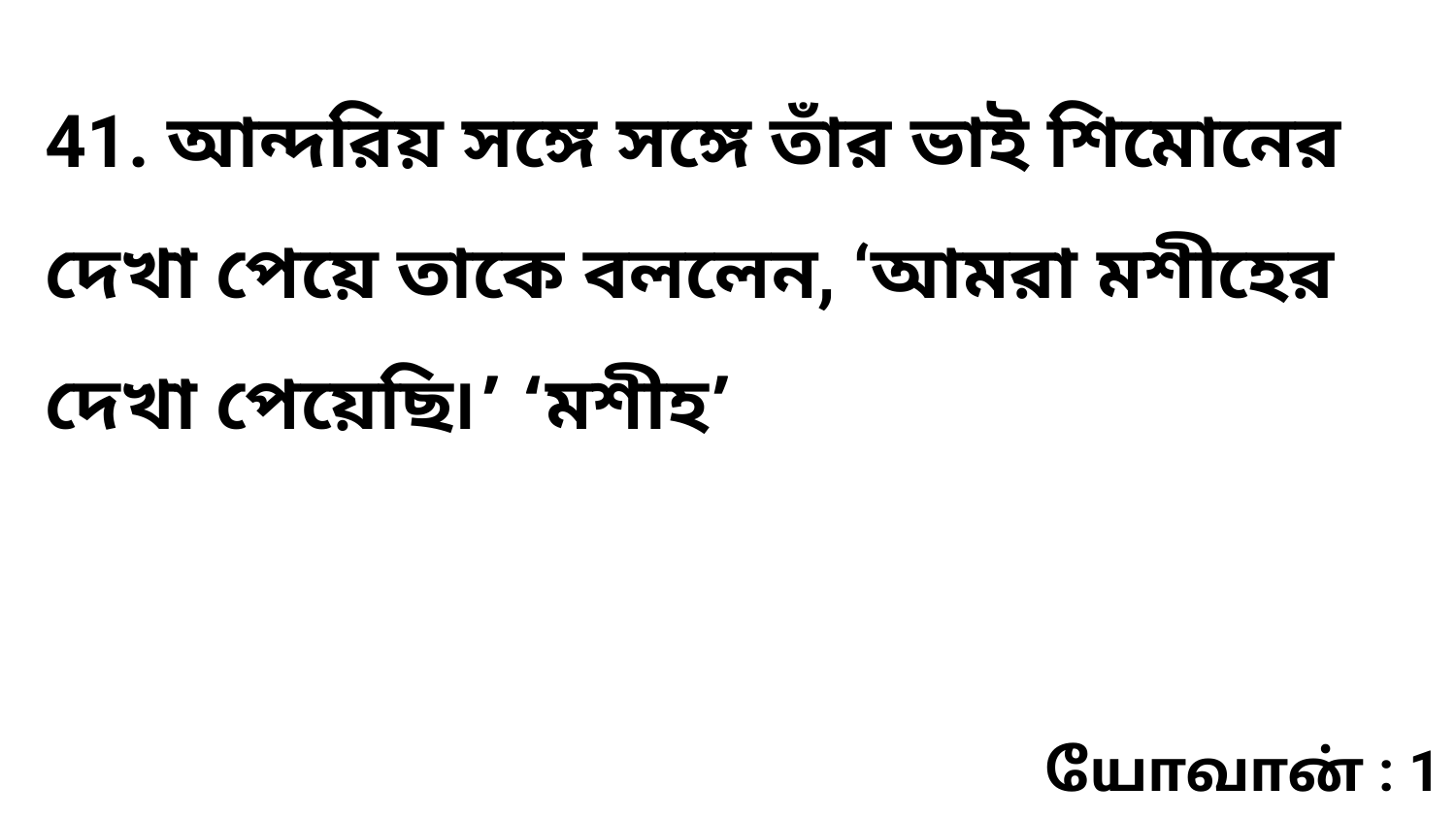

41. আন্দরিয় সঙ্গে সঙ্গে তাঁর ভাই শিমোনের দেখা পেয়ে তাকে বললেন, ‘আমরা মশীহের দেখা পেয়েছি৷’ ‘মশীহ’
யோவான் : 1